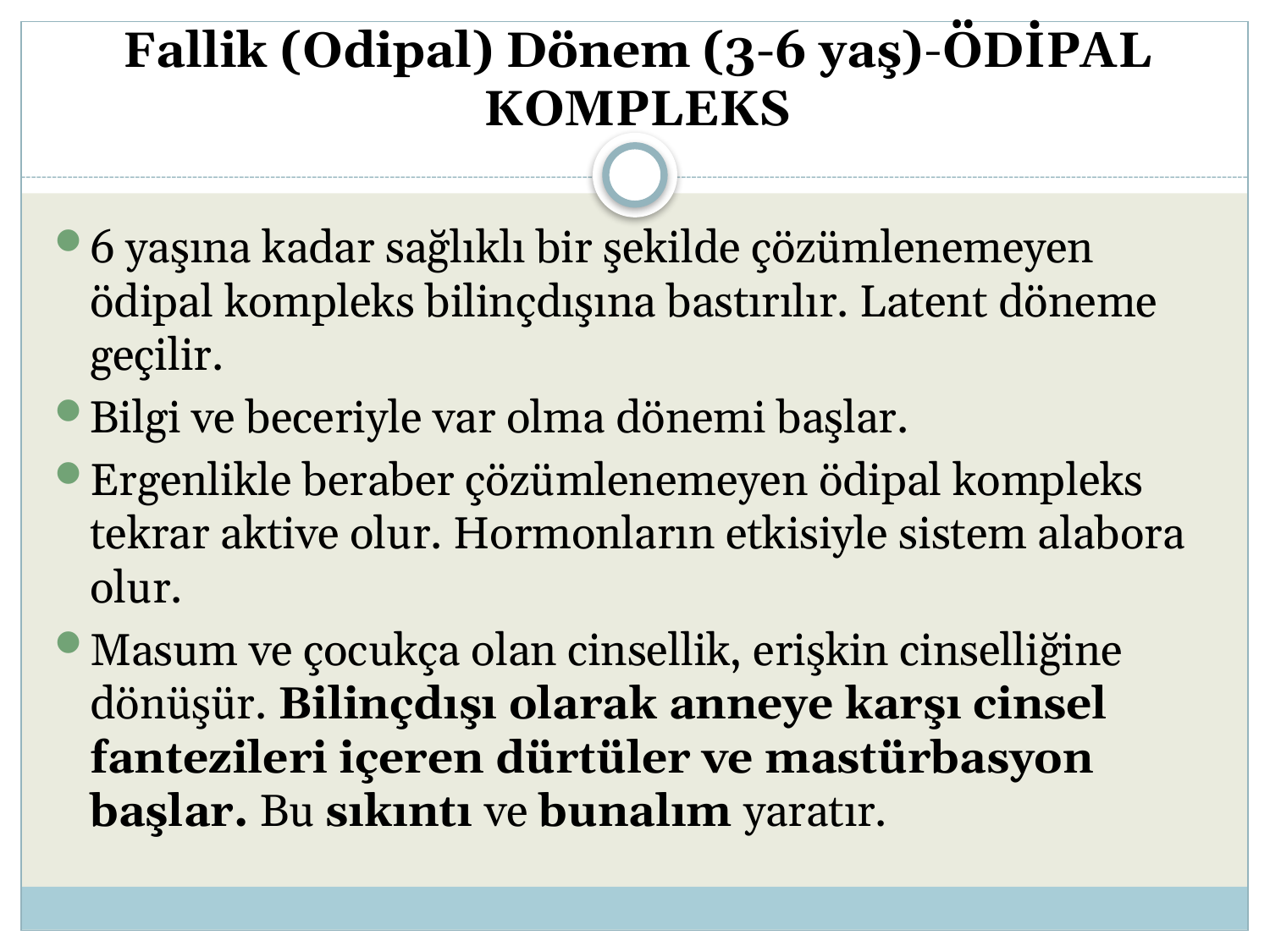

# Fallik (Odipal) Dönem (3-6 yaş)-ÖDİPAL KOMPLEKS
6 yaşına kadar sağlıklı bir şekilde çözümlenemeyen ödipal kompleks bilinçdışına bastırılır. Latent döneme geçilir.
Bilgi ve beceriyle var olma dönemi başlar.
Ergenlikle beraber çözümlenemeyen ödipal kompleks tekrar aktive olur. Hormonların etkisiyle sistem alabora olur.
Masum ve çocukça olan cinsellik, erişkin cinselliğine dönüşür. Bilinçdışı olarak anneye karşı cinsel fantezileri içeren dürtüler ve mastürbasyon başlar. Bu sıkıntı ve bunalım yaratır.